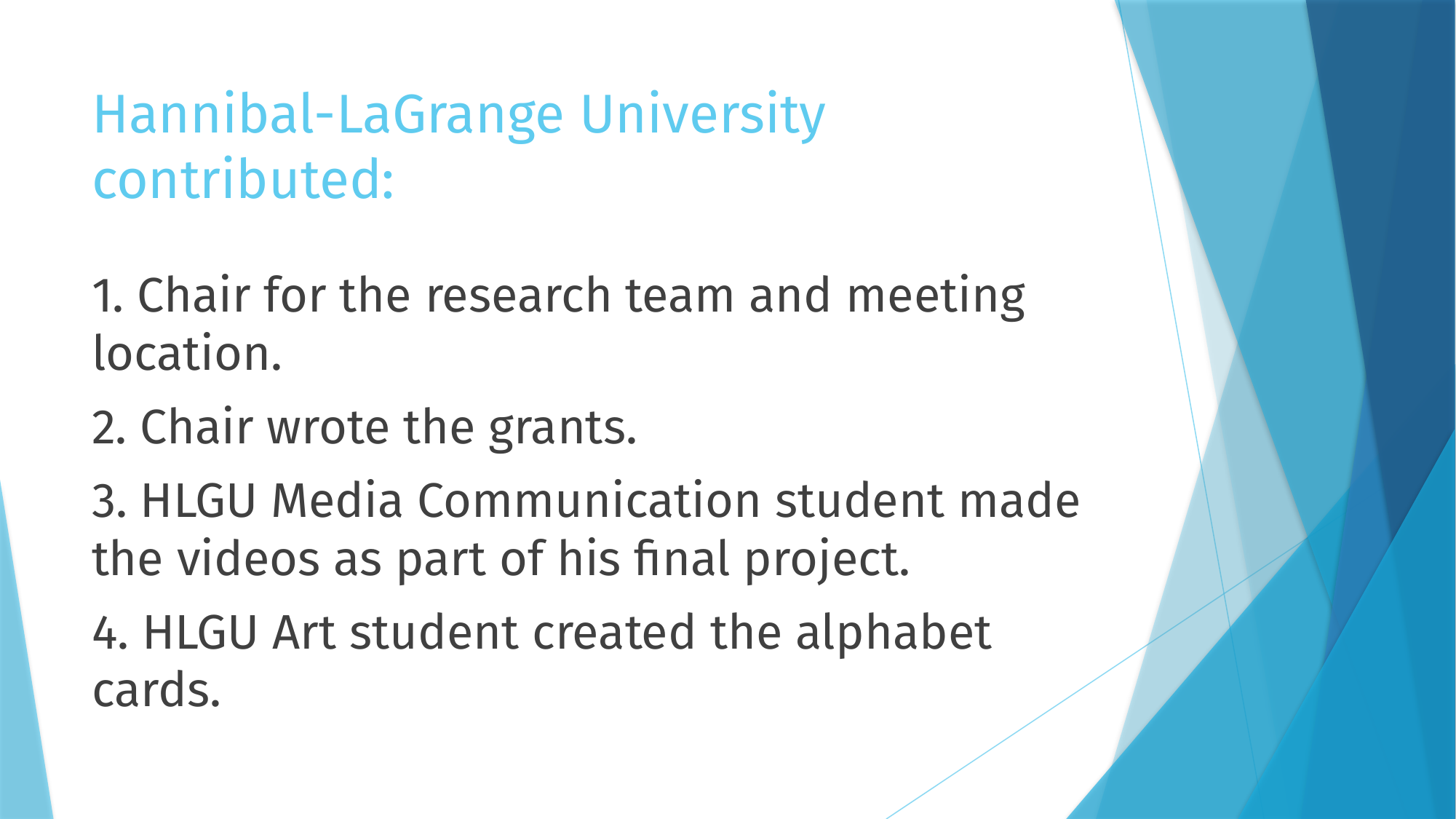

# Hannibal-LaGrange University contributed:
1. Chair for the research team and meeting location.
2. Chair wrote the grants.
3. HLGU Media Communication student made the videos as part of his final project.
4. HLGU Art student created the alphabet cards.